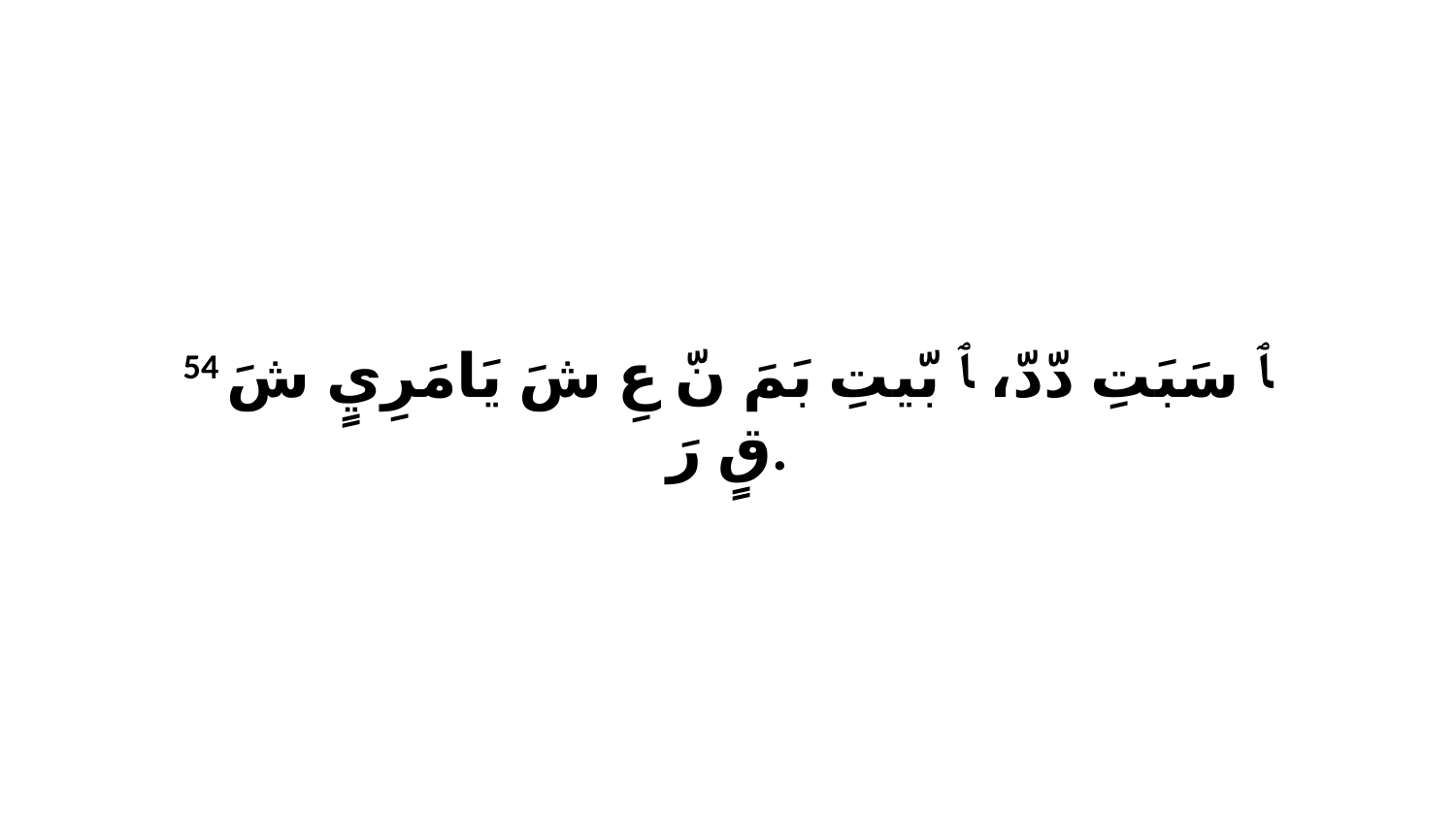

54 ﭑ سَبَتِ دّدّ، ﭑ بّيتِ بَمَ نّ عِ شَ يَامَرِيٍ شَ قٍ رَ.